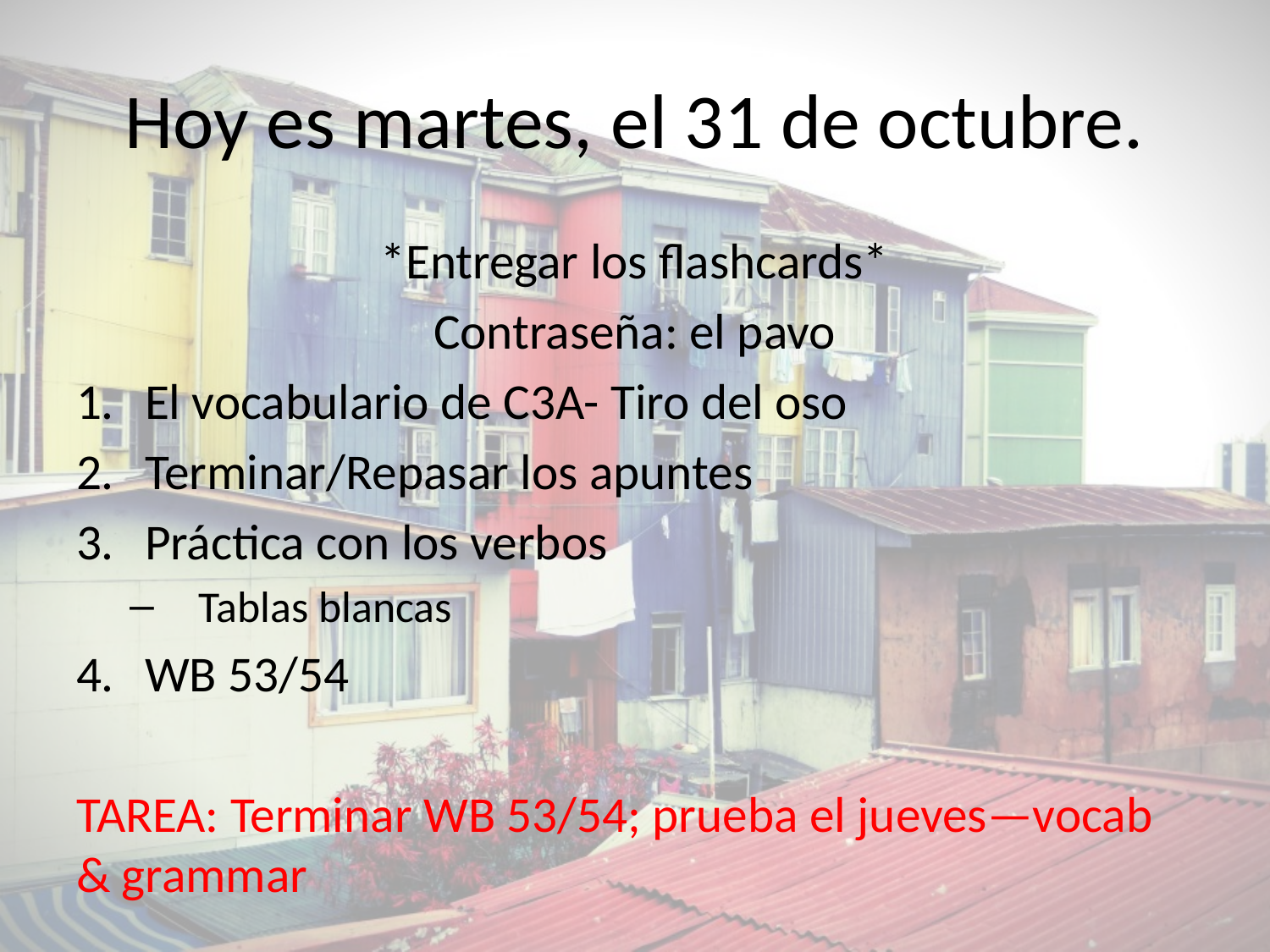

# Hoy es martes, el 31 de octubre.
*Entregar los flashcards*
Contraseña: el pavo
El vocabulario de C3A- Tiro del oso
Terminar/Repasar los apuntes
Práctica con los verbos
Tablas blancas
WB 53/54

TAREA: Terminar WB 53/54; prueba el jueves—vocab & grammar